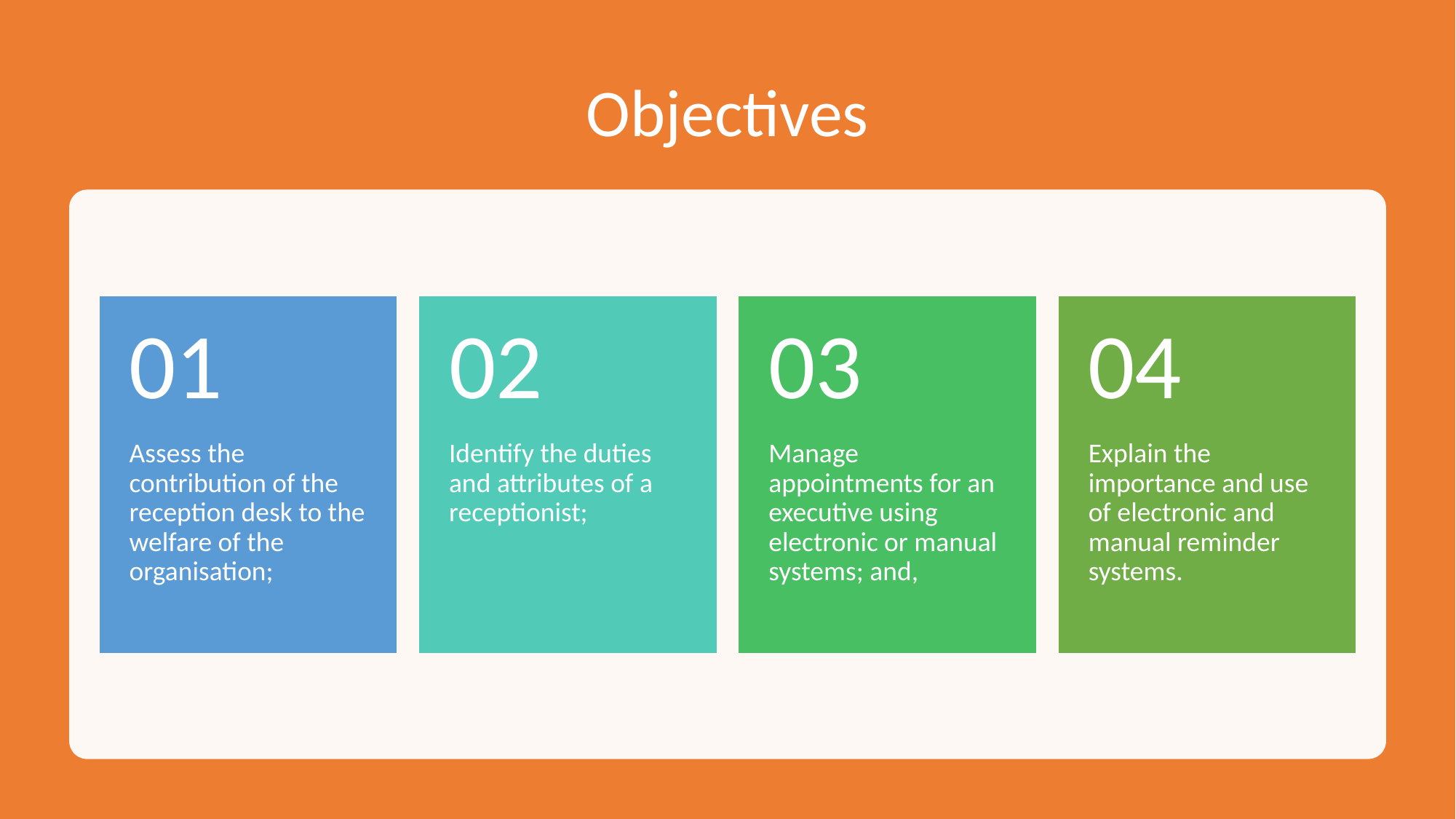

# Objectives

Assess the contribution of the reception desk to the welfare of the organisation;
01
Identify the duties and attributes of a receptionist;
02
Manage appointments for an executive using electronic or manual systems; and,
03
Explain the importance and use of electronic and manual reminder systems.
04
CPDD, 2020